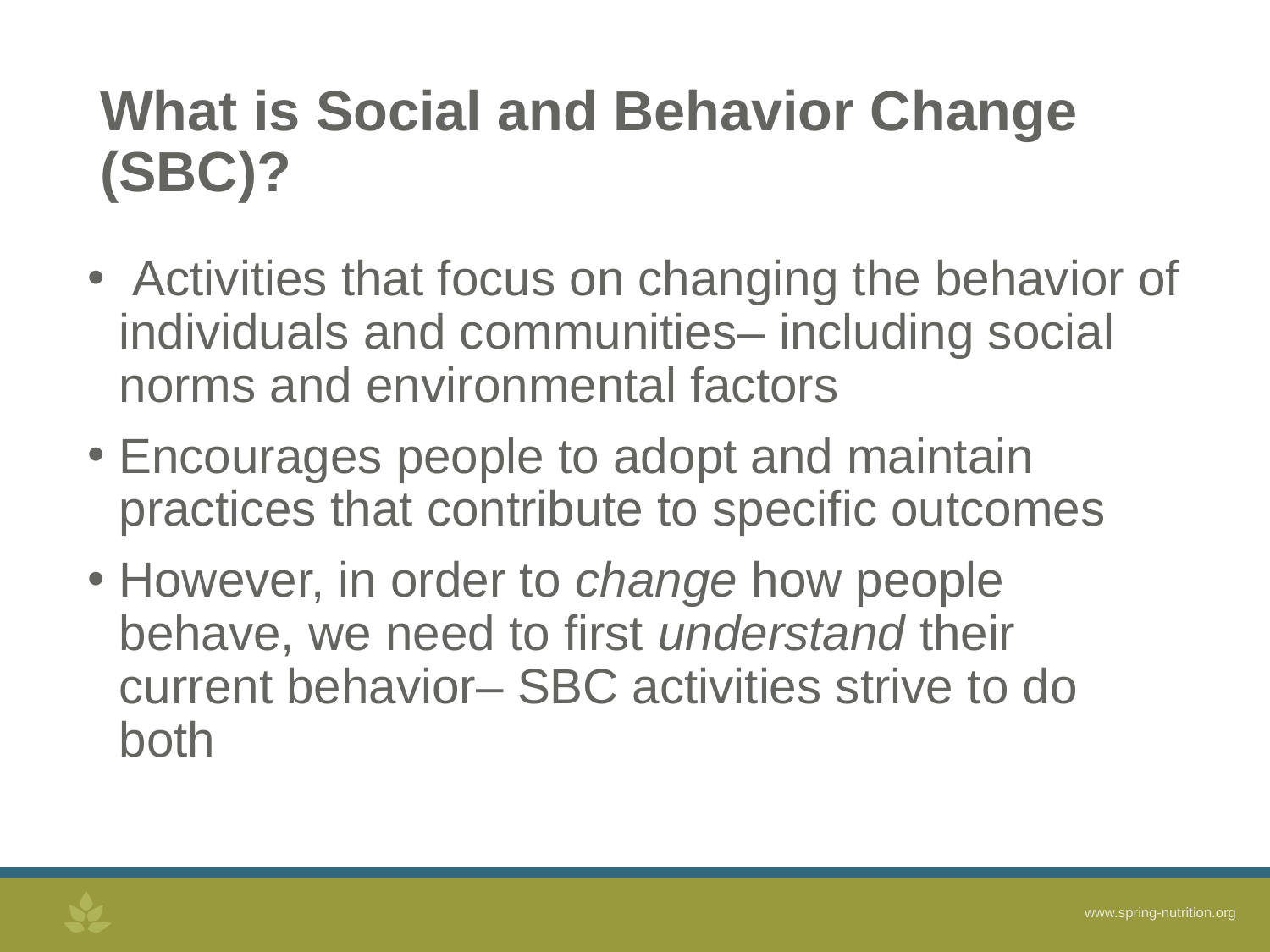

# What is Social and Behavior Change (SBC)?
 Activities that focus on changing the behavior of individuals and communities– including social norms and environmental factors
Encourages people to adopt and maintain practices that contribute to specific outcomes
However, in order to change how people behave, we need to first understand their current behavior– SBC activities strive to do both